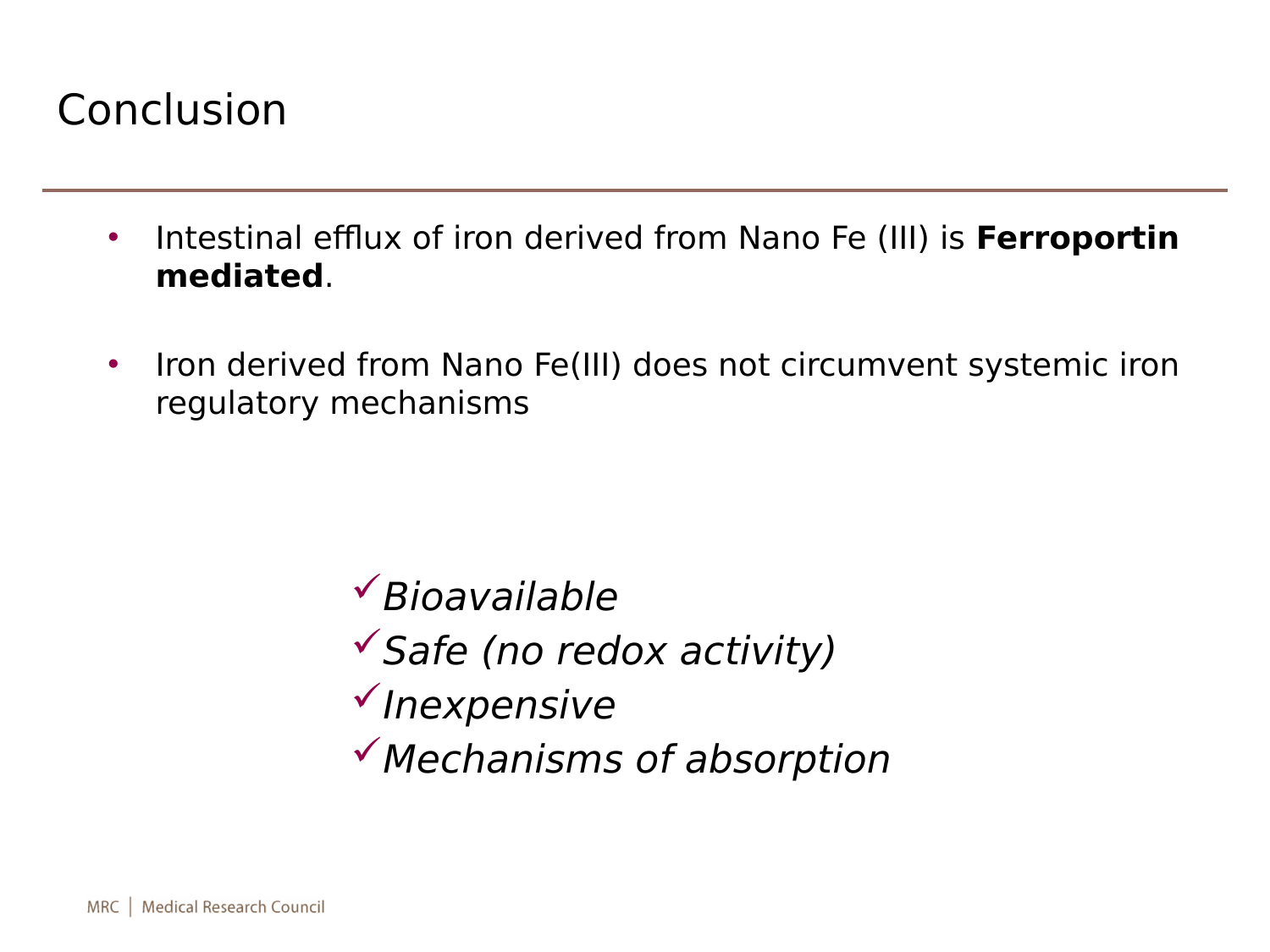

Conclusion
Intestinal efflux of iron derived from Nano Fe (III) is Ferroportin mediated.

Iron derived from Nano Fe(III) does not circumvent systemic iron regulatory mechanisms

Bioavailable
Safe (no redox activity)
Inexpensive
Mechanisms of absorption